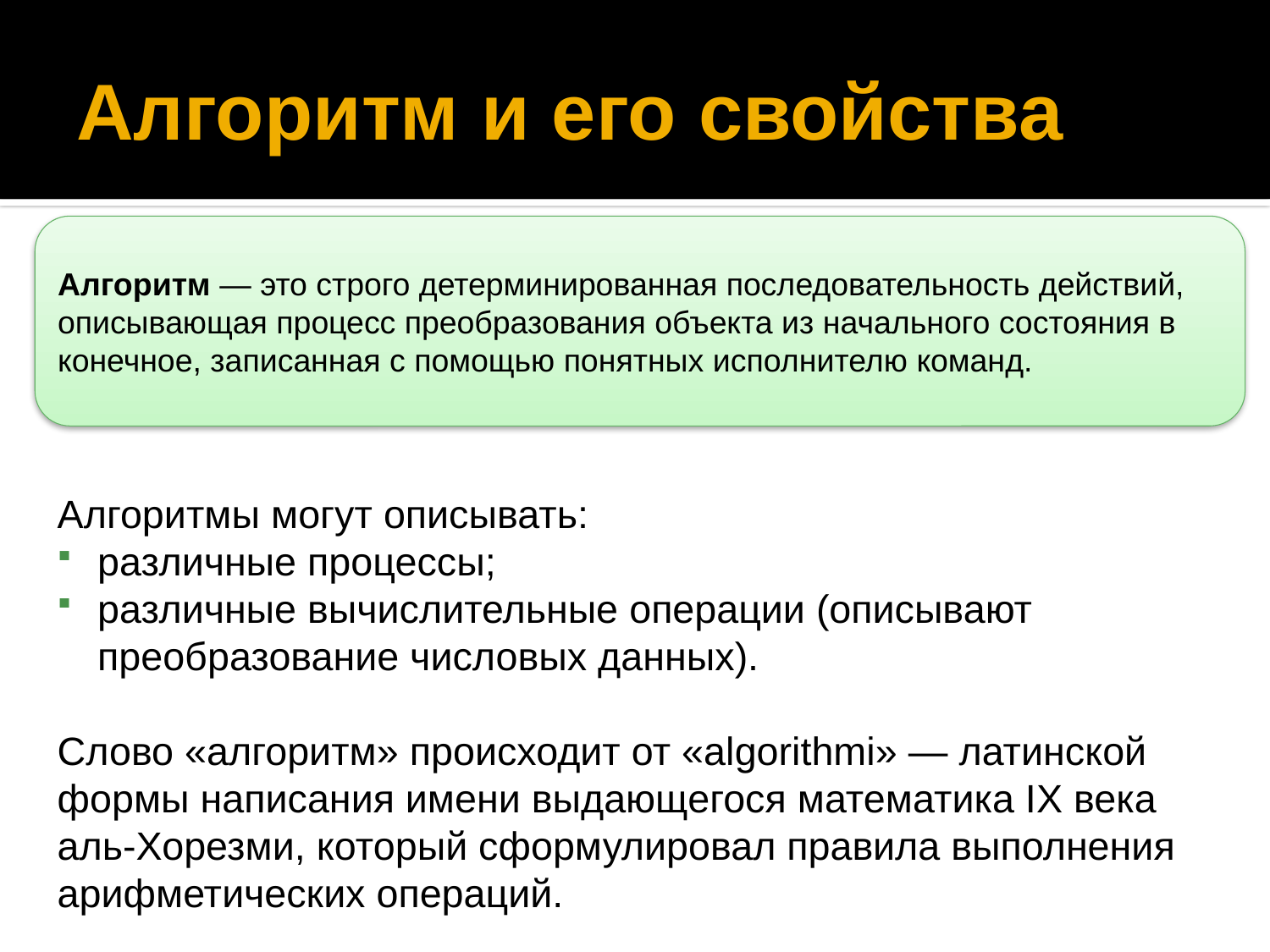

# Алгоритм и его свойства
Алгоритм — это строго детерминированная последовательность действий, описывающая процесс преобразования объекта из начального состояния в конечное, записанная с помощью понятных исполнителю команд.
Алгоритмы могут описывать:
различные процессы;
различные вычислительные операции (описывают преобразование числовых данных).

Слово «алгоритм» происходит от «algorithmi» — латинской формы написания имени выдающегося математика IX века аль-Хорезми, который сформулировал правила выполнения арифметических операций.